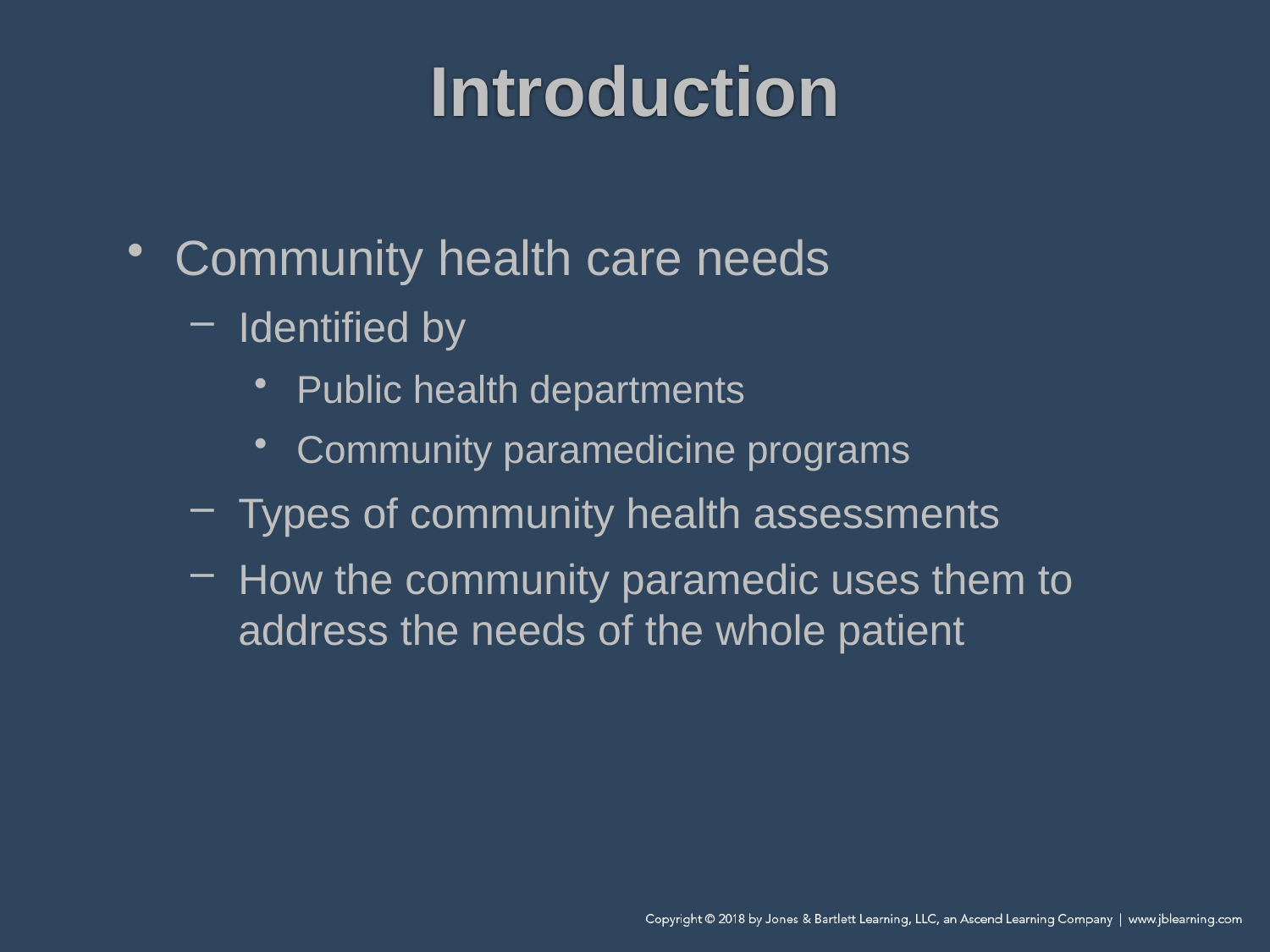

# Introduction
Community health care needs
Identified by
 Public health departments
 Community paramedicine programs
Types of community health assessments
How the community paramedic uses them to address the needs of the whole patient